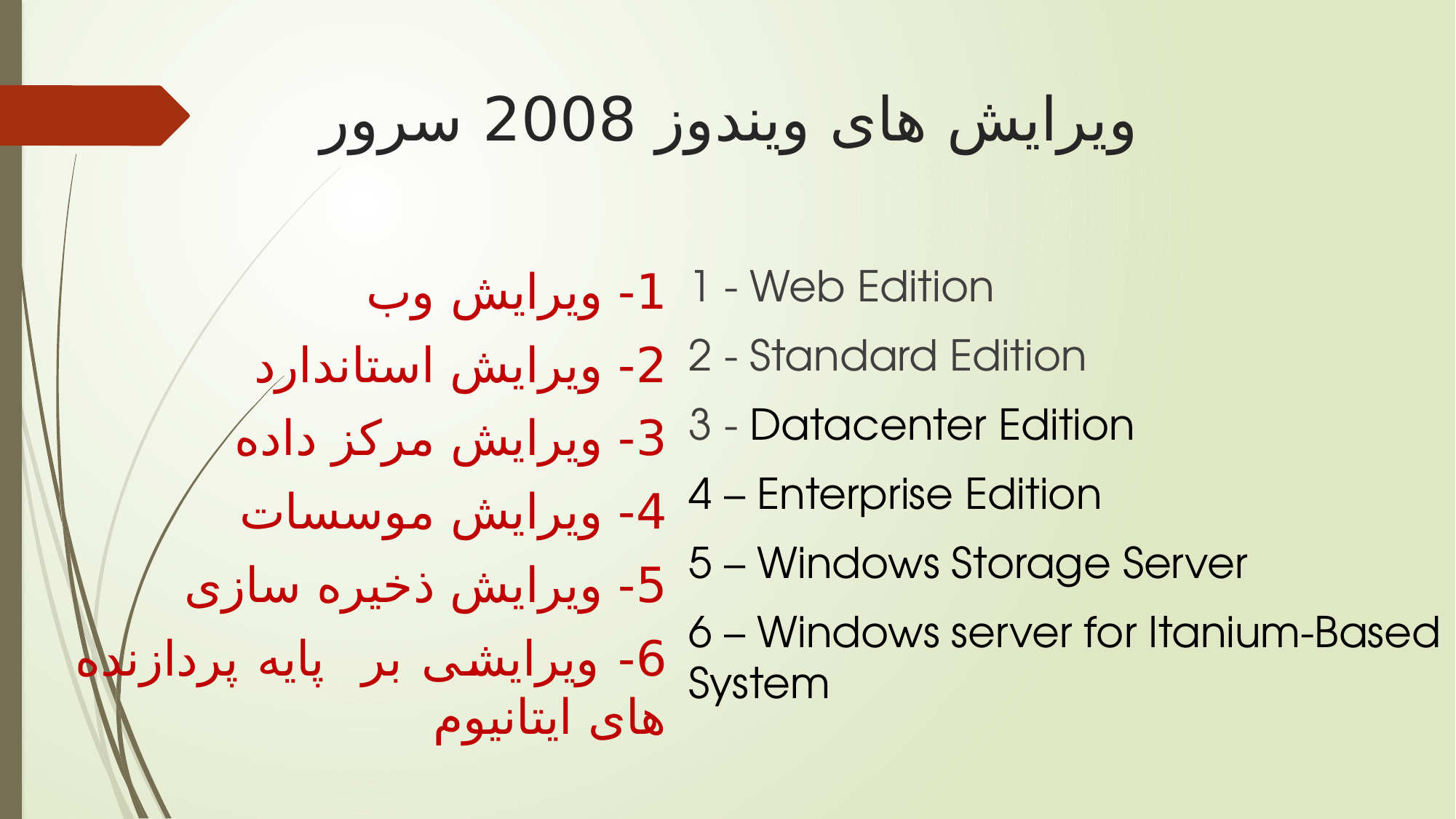

# ویرایش های ویندوز 2008 سرور
1 - Web Edition
2 - Standard Edition
3 - Datacenter Edition
4 – Enterprise Edition
5 – Windows Storage Server
6 – Windows server for Itanium-Based System

1- ویرایش وب
2- ویرایش استاندارد
3- ویرایش مرکز داده
4- ویرایش موسسات
5- ویرایش ذخیره سازی
6- ویرایشی بر  پایه پردازنده های ایتانیوم